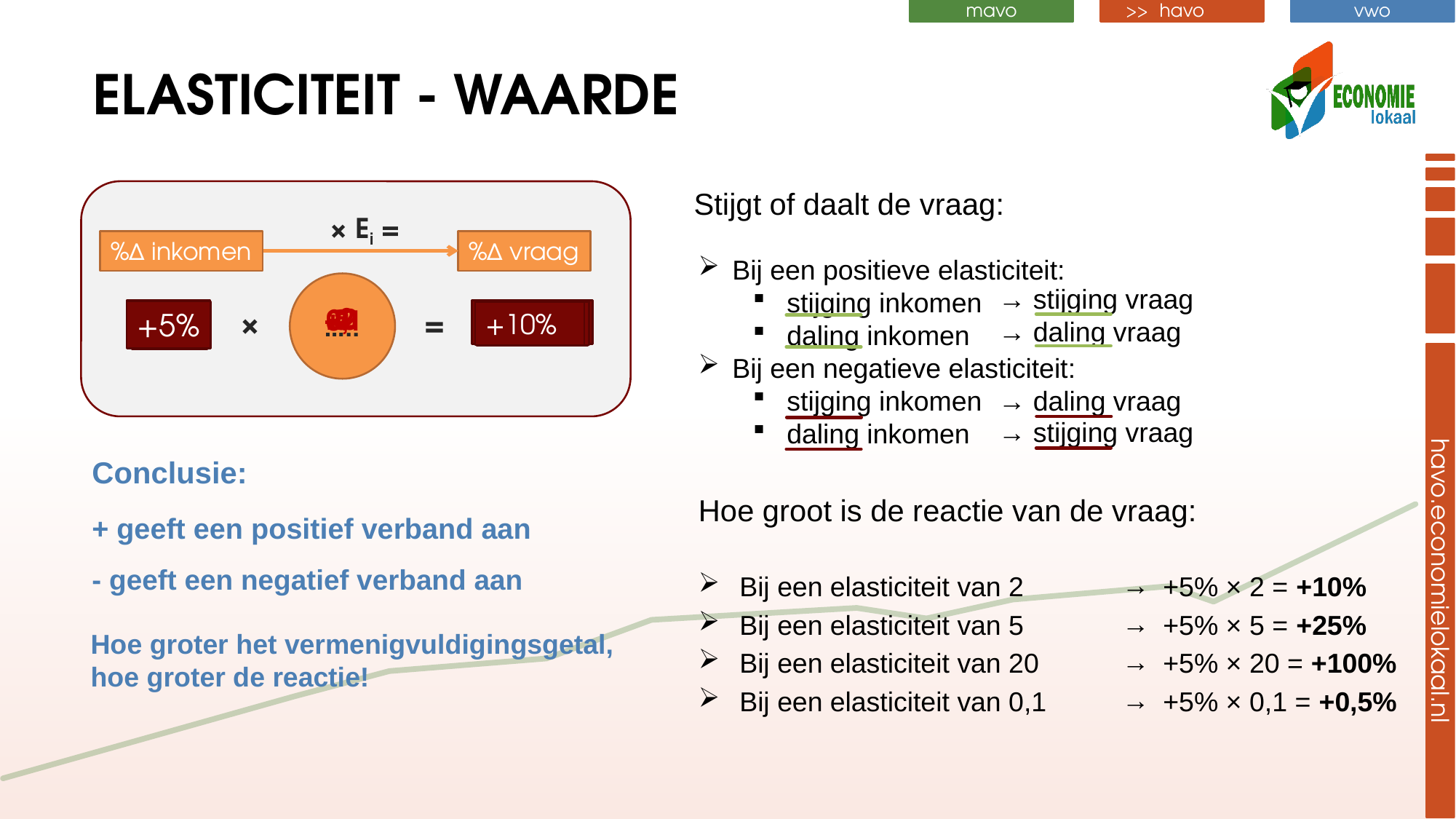

# Elasticiteit - waarde
Stijgt of daalt de vraag:

× Ei =
%Δ inkomen
%Δ vraag
Bij een positieve elasticiteit:
stijging inkomen
daling inkomen
Bij een negatieve elasticiteit:
stijging inkomen
daling inkomen
…..
→ stijging vraag
??  %
-2
+2
20
5
2
0,1
×
=
+5%
+100%
+5%
+0,5%
+10%
+5%
+10%
-10%
-5%
+25%
-5%
-10%
+10%
→ daling vraag
→ daling vraag
→ stijging vraag
Conclusie:

+ geeft een positief verband aan
Hoe groot is de reactie van de vraag:
- geeft een negatief verband aan
Bij een elasticiteit van 2
Bij een elasticiteit van 5
Bij een elasticiteit van 20
Bij een elasticiteit van 0,1
+5% × 2 = +10%
+5% × 5 = +25%
+5% × 20 = +100%
+5% × 0,1 = +0,5%
Hoe groter het vermenigvuldigingsgetal, hoe groter de reactie!